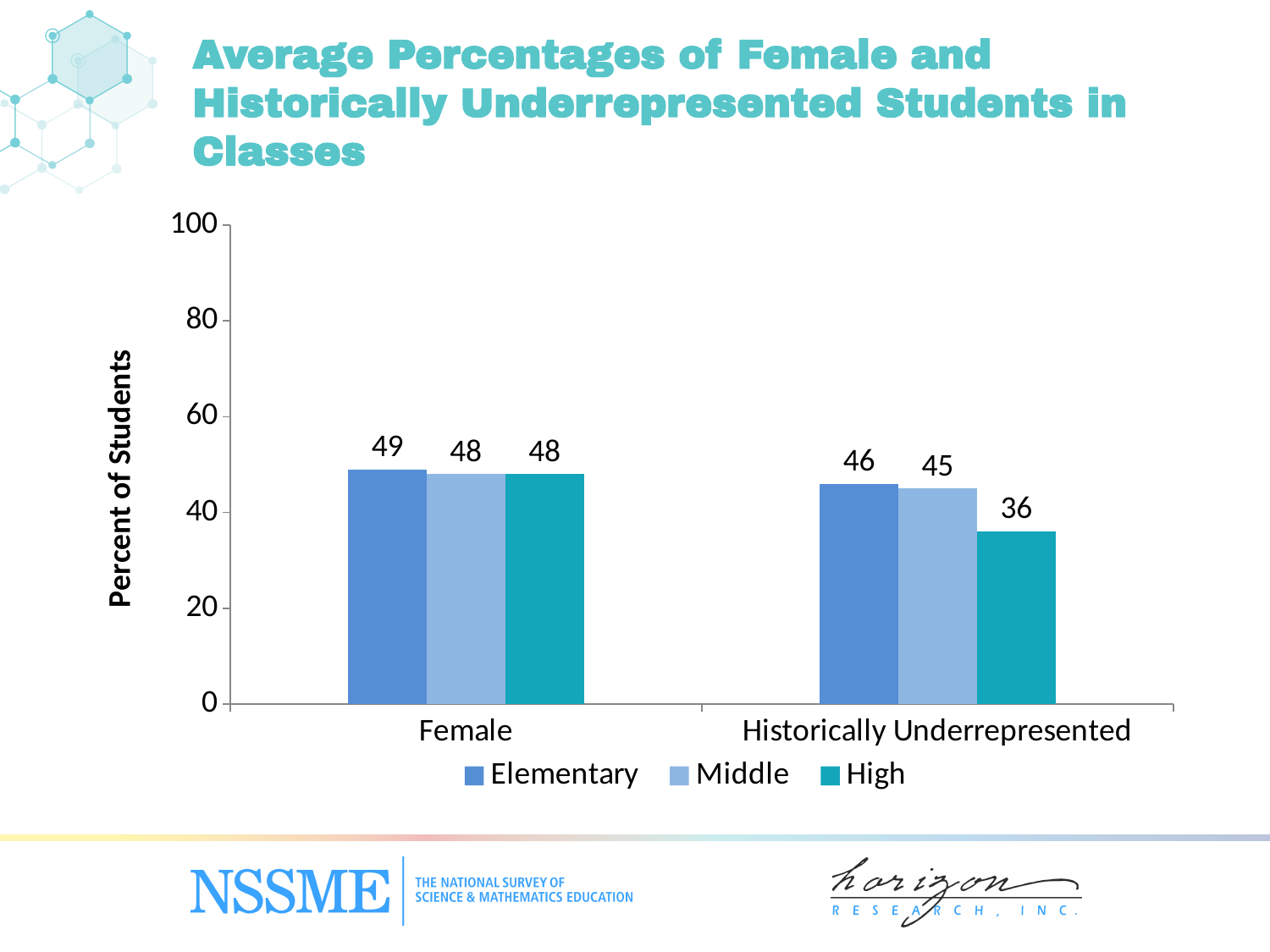

Average Percentages of Female and Historically Underrepresented Students in Classes

### Chart

| Category | Elementary | Middle | High |
|---|---|---|---|
| Female | 49.0 | 48.0 | 48.0 |
| Historically Underrepresented | 46.0 | 45.0 | 36.0 |